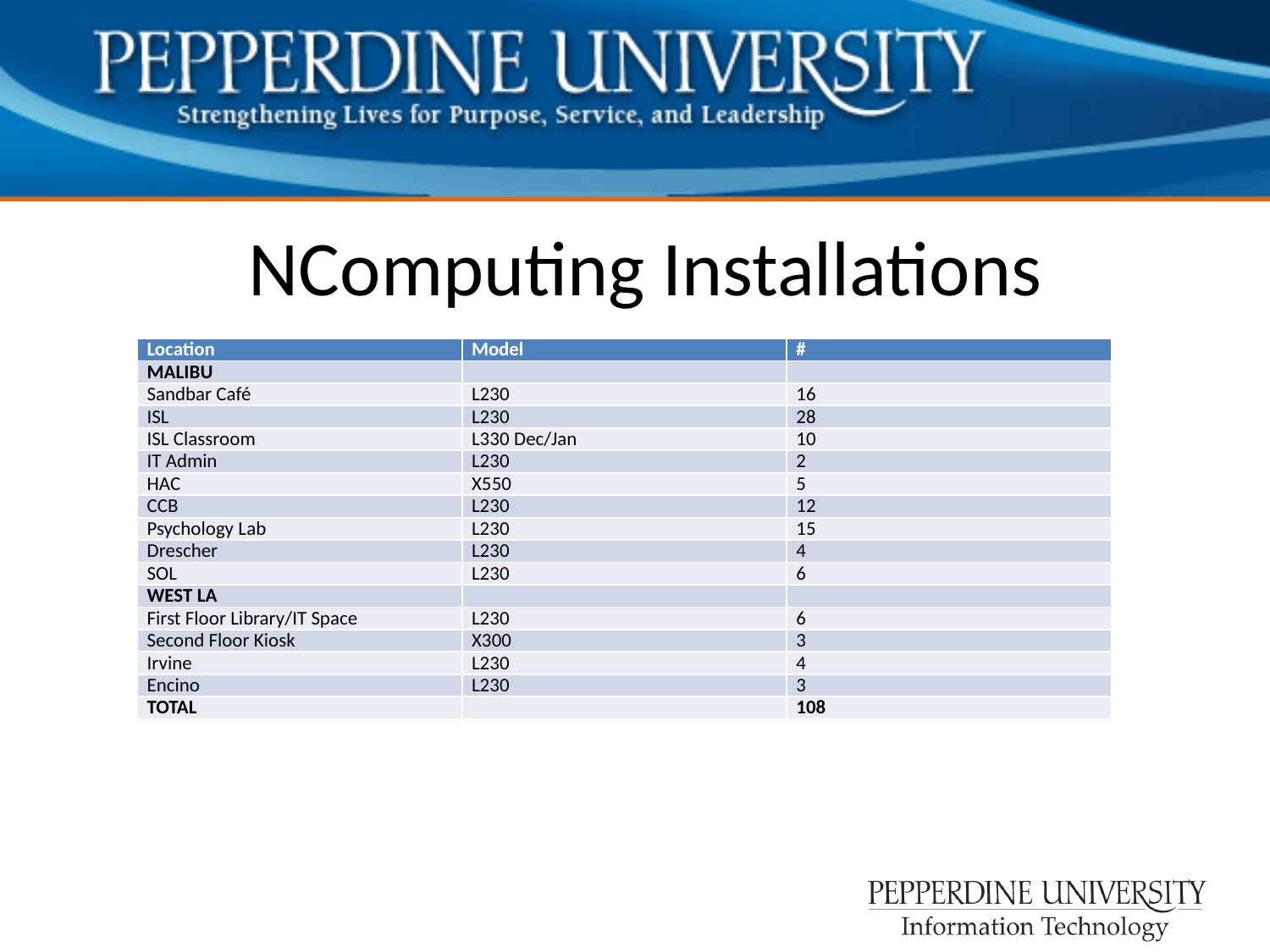

# NComputing Installations
| Location | Model | # |
| --- | --- | --- |
| MALIBU |  |  |
| Sandbar Café | L230 | 16 |
| ISL | L230 | 28 |
| ISL Classroom | L330 Dec/Jan | 10 |
| IT Admin | L230 | 2 |
| HAC | X550 | 5 |
| CCB | L230 | 12 |
| Psychology Lab | L230 | 15 |
| Drescher | L230 | 4 |
| SOL | L230 | 6 |
| WEST LA |  |  |
| First Floor Library/IT Space | L230 | 6 |
| Second Floor Kiosk | X300 | 3 |
| Irvine | L230 | 4 |
| Encino | L230 | 3 |
| TOTAL |  | 108 |